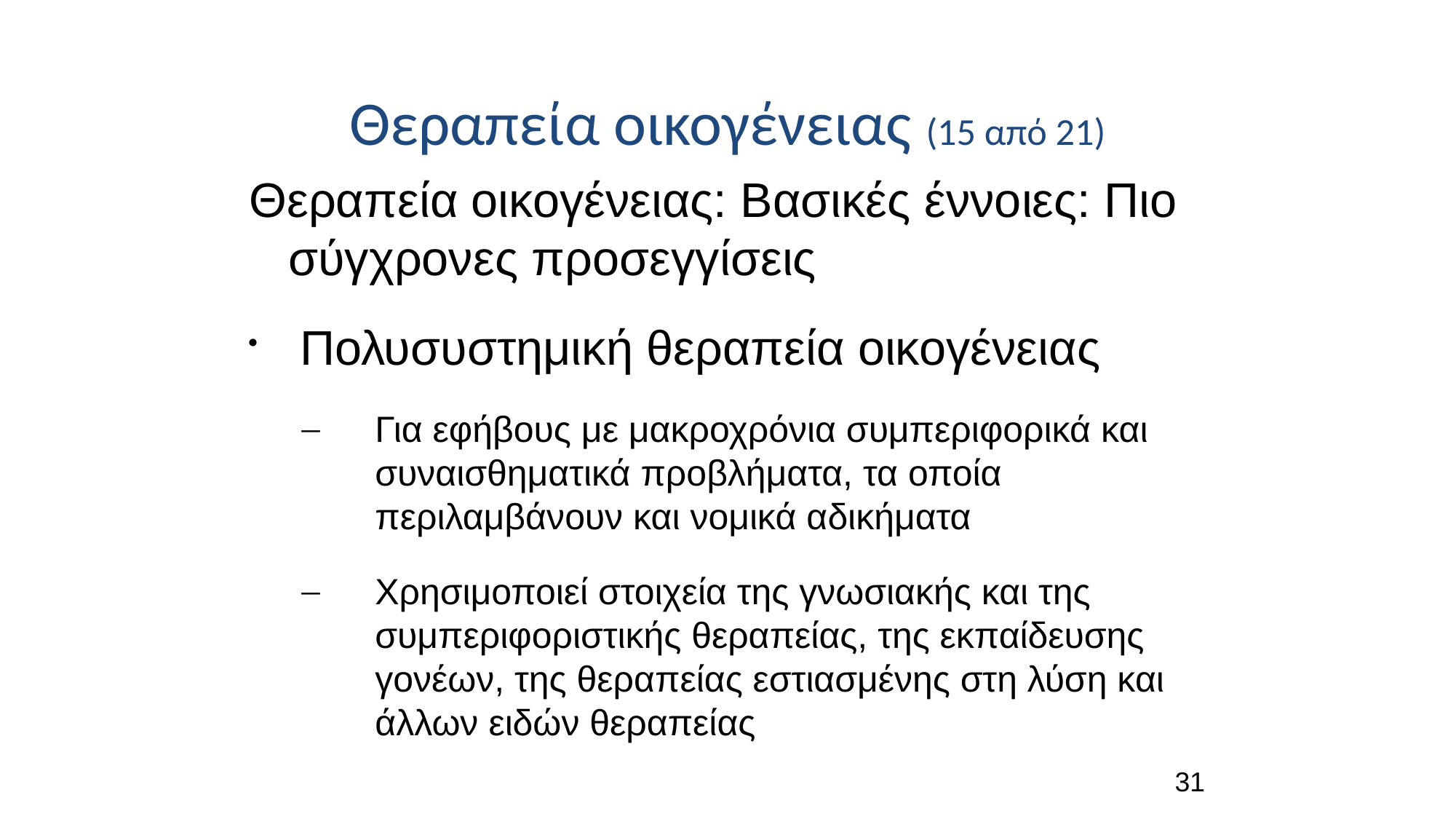

Θεραπεία οικογένειας (15 από 21)
Θεραπεία οικογένειας: Βασικές έννοιες: Πιο σύγχρονες προσεγγίσεις
 Πολυσυστημική θεραπεία οικογένειας
Για εφήβους με μακροχρόνια συμπεριφορικά και συναισθηματικά προβλήματα, τα οποία περιλαμβάνουν και νομικά αδικήματα
Χρησιμοποιεί στοιχεία της γνωσιακής και της συμπεριφοριστικής θεραπείας, της εκπαίδευσης γονέων, της θεραπείας εστιασμένης στη λύση και άλλων ειδών θεραπείας

31